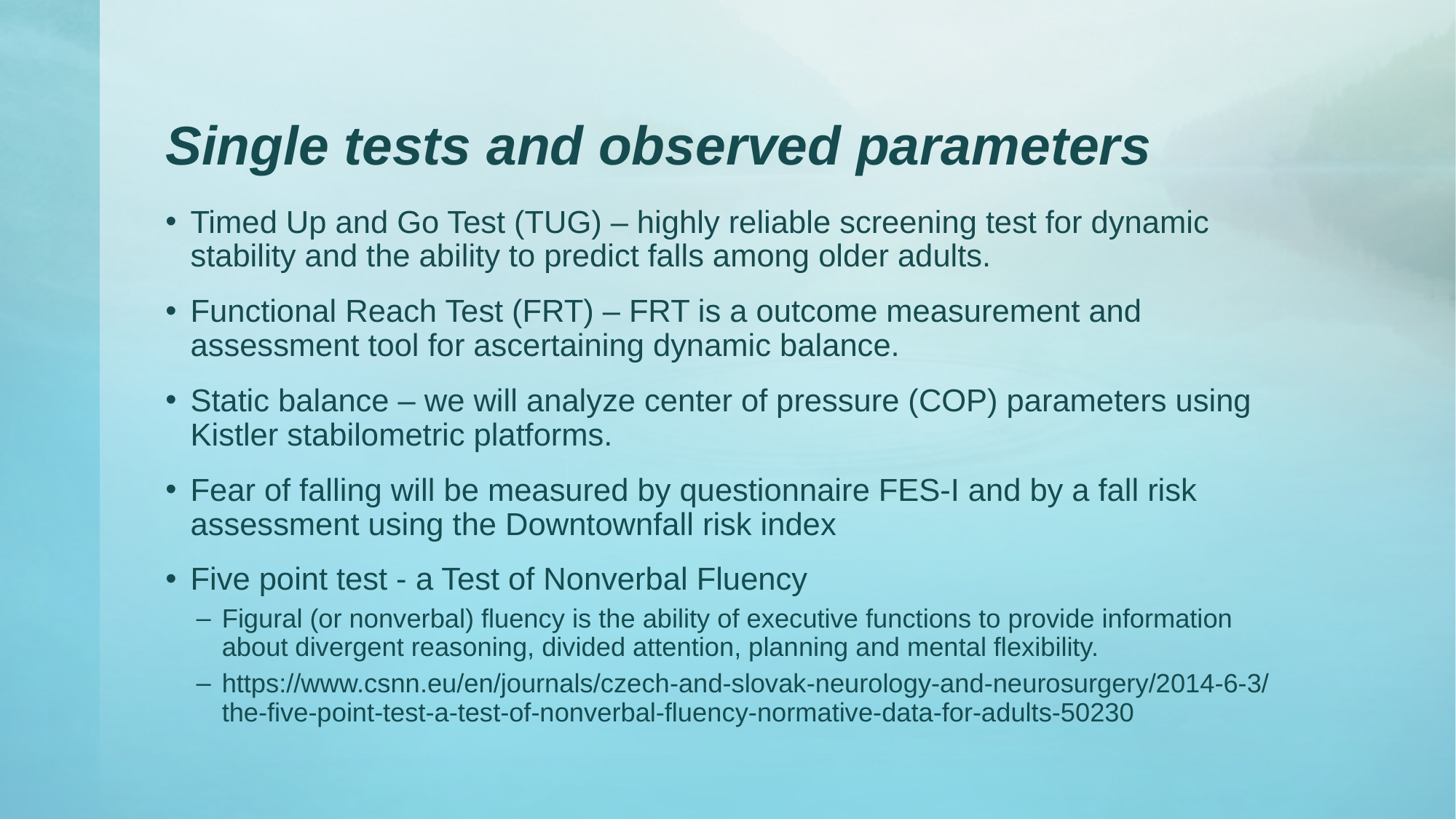

# Single tests and observed parameters
Timed Up and Go Test (TUG) – highly reliable screening test for dynamic stability and the ability to predict falls among older adults.
Functional Reach Test (FRT) – FRT is a outcome measurement and assessment tool for ascertaining dynamic balance.
Static balance – we will analyze center of pressure (COP) parameters using Kistler stabilometric platforms.
Fear of falling will be measured by questionnaire FES-I and by a fall risk assessment using the Downtownfall risk index
Five point test - a Test of Nonverbal Fluency
Figural (or nonverbal) fluency is the ability of executive functions to provide information about divergent reasoning, divided attention, planning and mental flexibility.
https://www.csnn.eu/en/journals/czech-and-slovak-neurology-and-neurosurgery/2014-6-3/the-five-point-test-a-test-of-nonverbal-fluency-normative-data-for-adults-50230